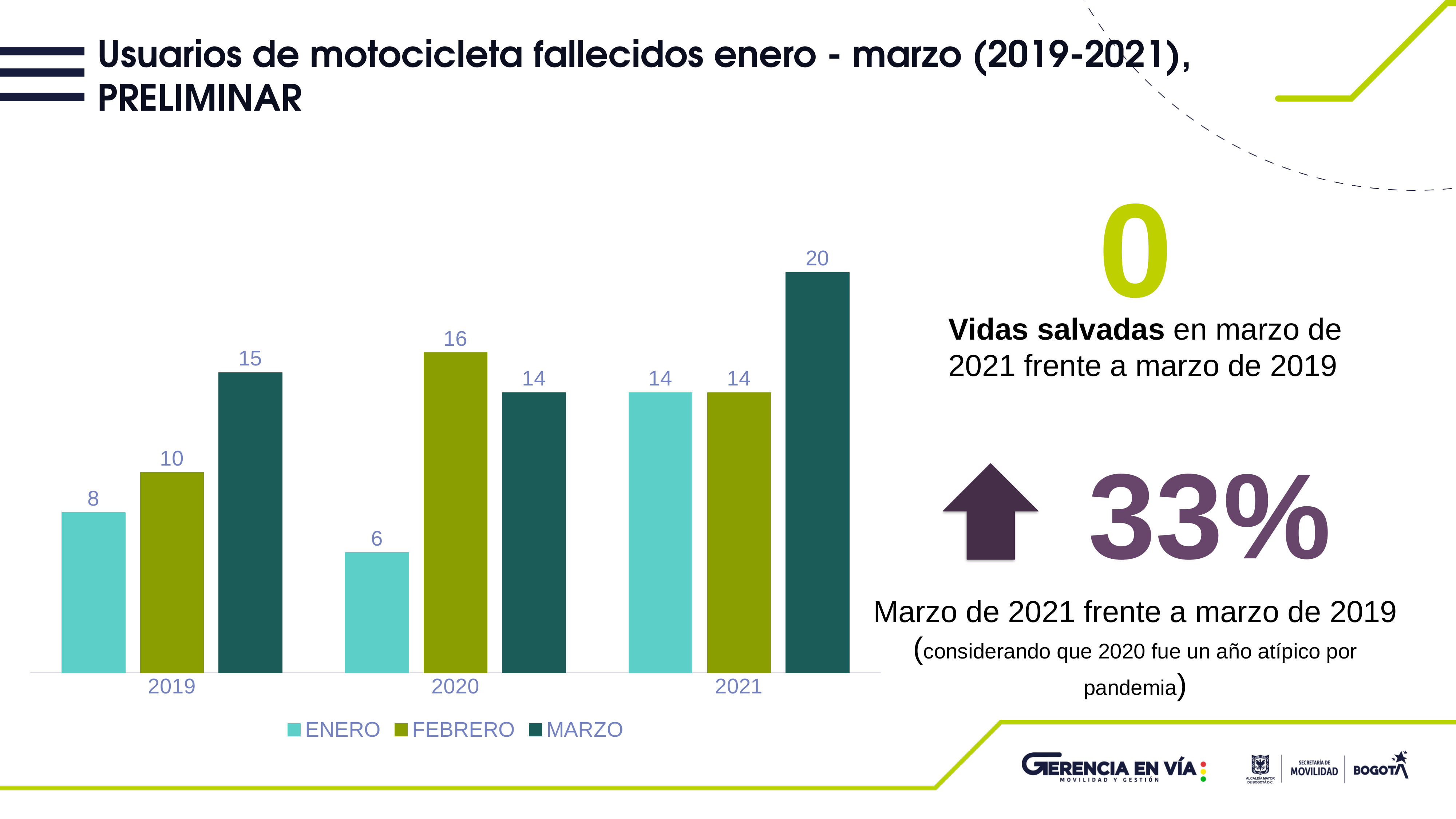

Usuarios de motocicleta fallecidos enero - marzo (2019-2021), PRELIMINAR

### Chart

| Category | ENERO | FEBRERO | MARZO |
|---|---|---|---|
| 2019 | 8.0 | 10.0 | 15.0 |
| 2020 | 6.0 | 16.0 | 14.0 |
| 2021 | 14.0 | 14.0 | 20.0 |
0
Vidas salvadas en marzo de 2021 frente a marzo de 2019
33%

Marzo de 2021 frente a marzo de 2019 (considerando que 2020 fue un año atípico por pandemia)